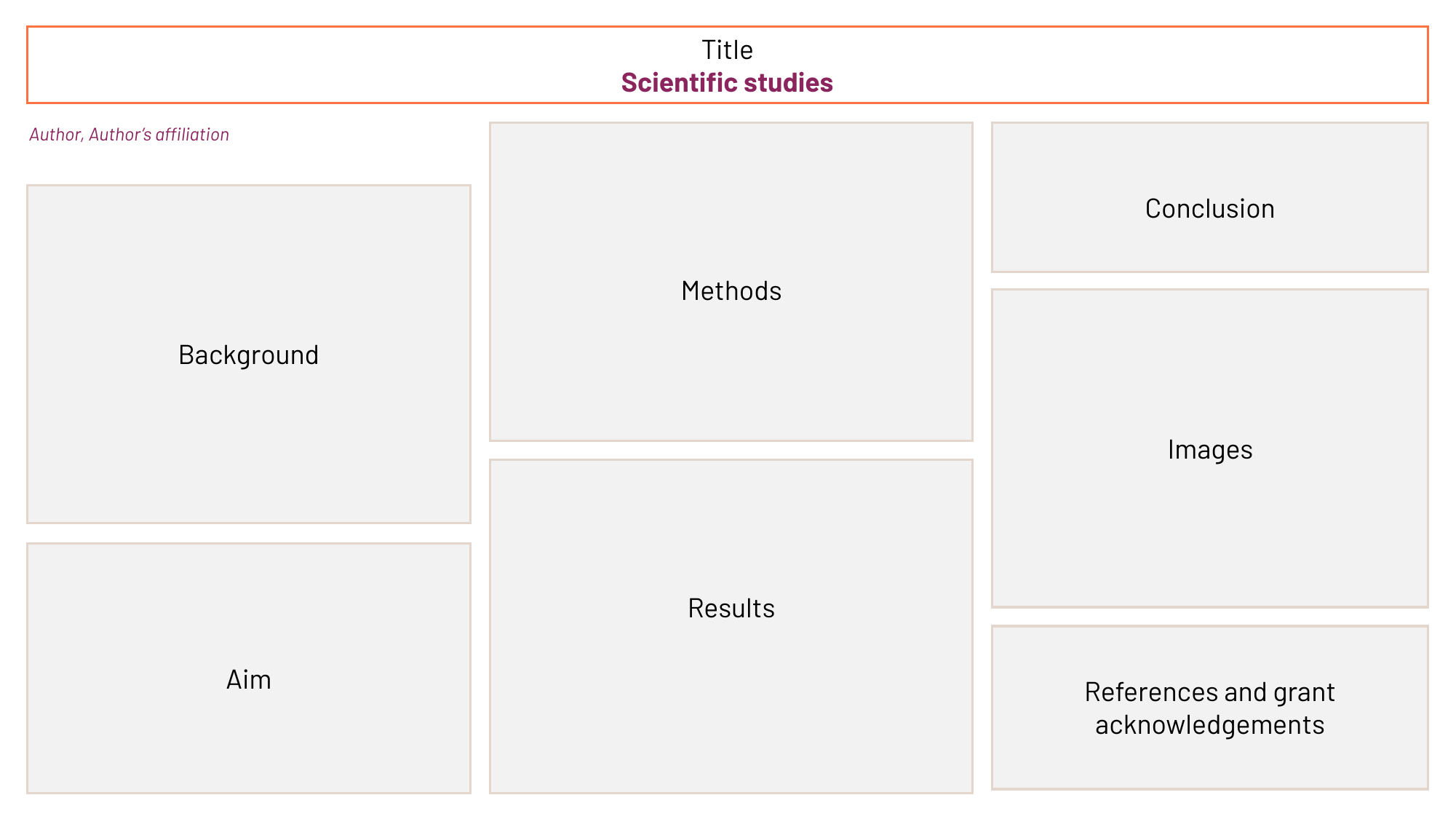

Title
Scientific studies
Author, Author’s affiliation

Conclusion
Methods

Background
Images

Results

Aim
References and grant acknowledgements